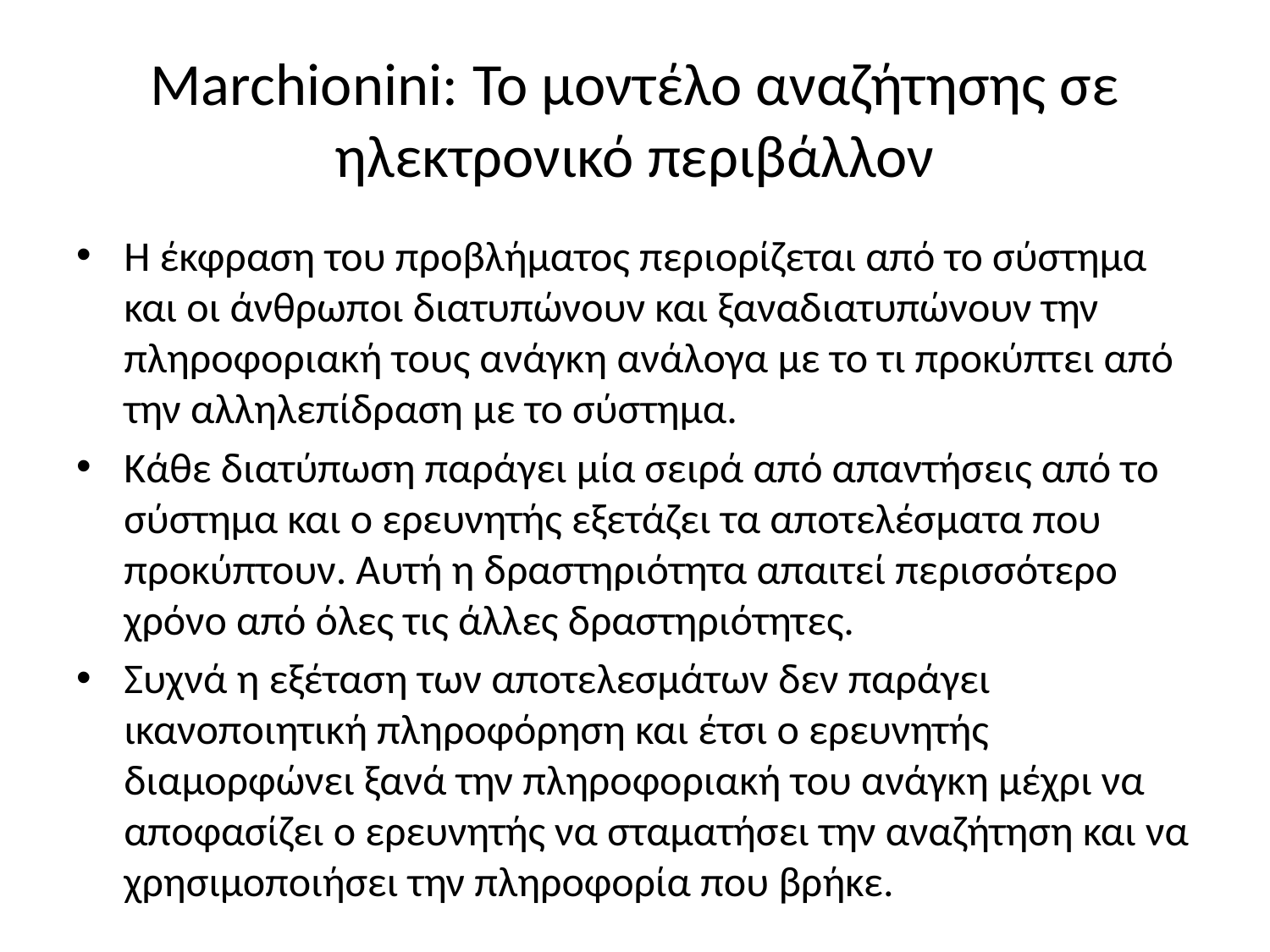

# Marchionini: Το μοντέλο αναζήτησης σε ηλεκτρονικό περιβάλλον
Η έκφραση του προβλήματος περιορίζεται από το σύστημα και οι άνθρωποι διατυπώνουν και ξαναδιατυπώνουν την πληροφοριακή τους ανάγκη ανάλογα με το τι προκύπτει από την αλληλεπίδραση με το σύστημα.
Κάθε διατύπωση παράγει μία σειρά από απαντήσεις από το σύστημα και ο ερευνητής εξετάζει τα αποτελέσματα που προκύπτουν. Αυτή η δραστηριότητα απαιτεί περισσότερο χρόνο από όλες τις άλλες δραστηριότητες.
Συχνά η εξέταση των αποτελεσμάτων δεν παράγει ικανοποιητική πληροφόρηση και έτσι ο ερευνητής διαμορφώνει ξανά την πληροφοριακή του ανάγκη μέχρι να αποφασίζει ο ερευνητής να σταματήσει την αναζήτηση και να χρησιμοποιήσει την πληροφορία που βρήκε.